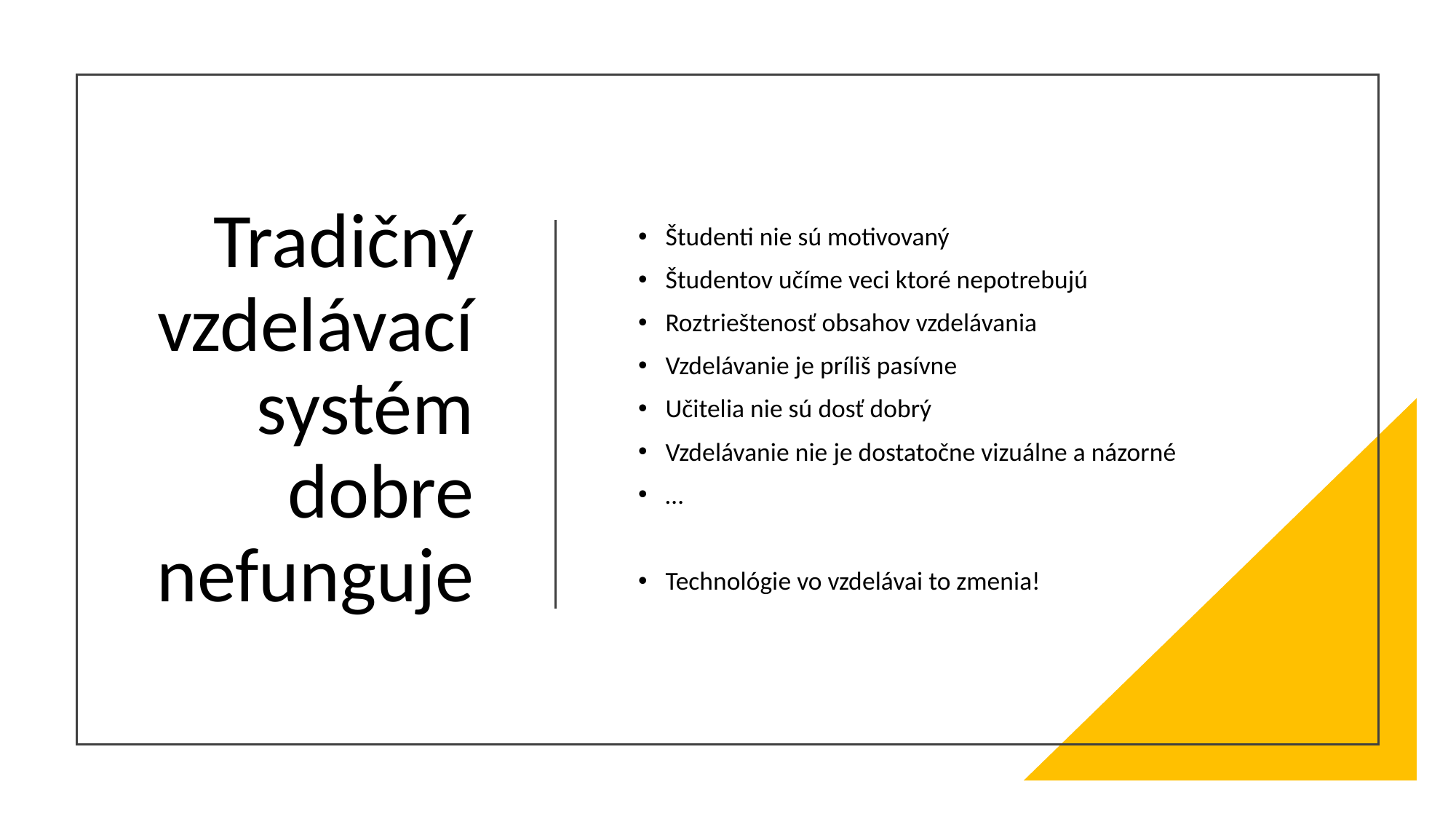

# Tradičný vzdelávací systém dobre nefunguje
Študenti nie sú motivovaný
Študentov učíme veci ktoré nepotrebujú
Roztrieštenosť obsahov vzdelávania
Vzdelávanie je príliš pasívne
Učitelia nie sú dosť dobrý
Vzdelávanie nie je dostatočne vizuálne a názorné
…

Technológie vo vzdelávai to zmenia!